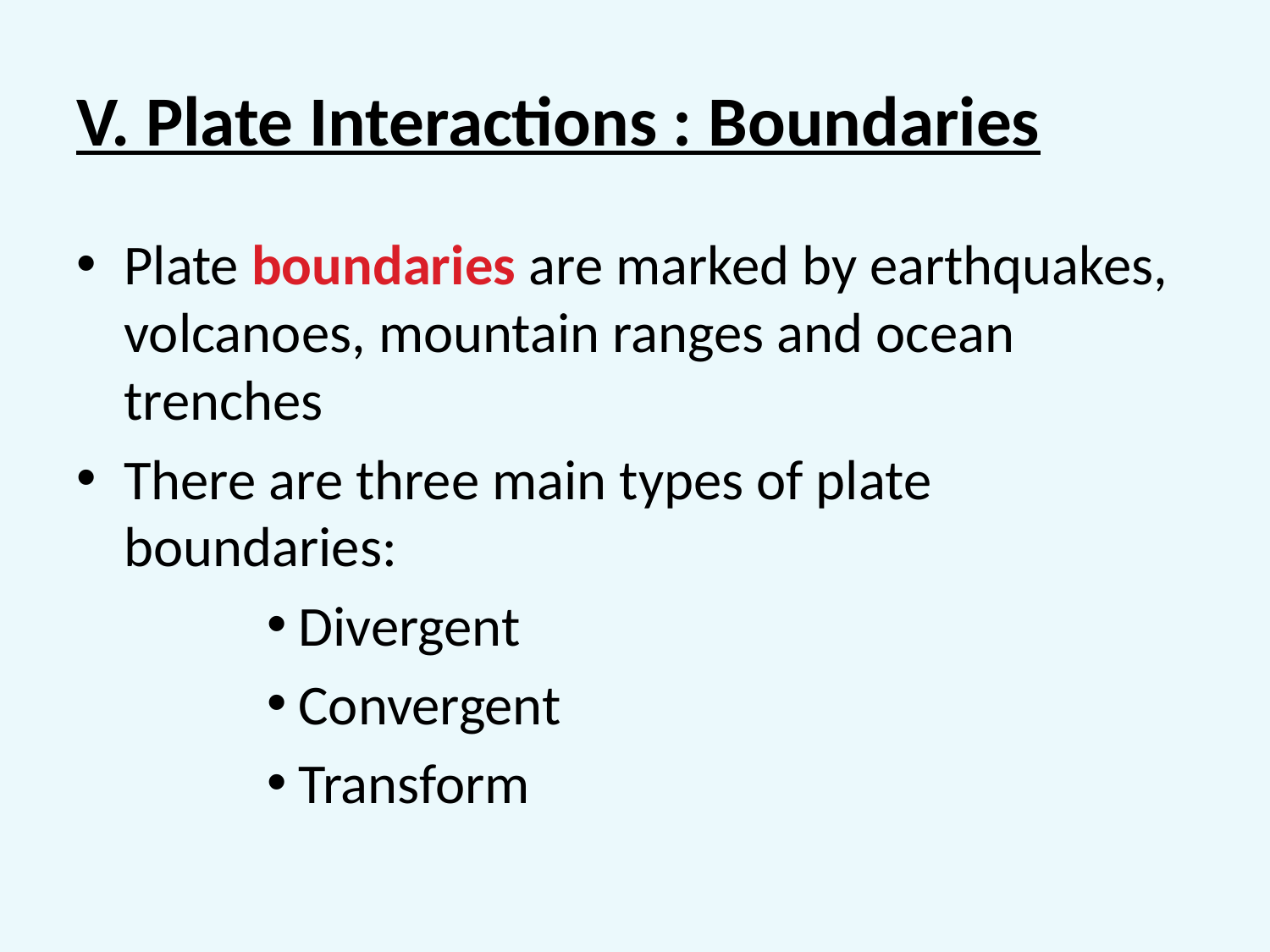

# V. Plate Interactions : Boundaries
Plate boundaries are marked by earthquakes, volcanoes, mountain ranges and ocean trenches
There are three main types of plate boundaries:
Divergent
Convergent
Transform